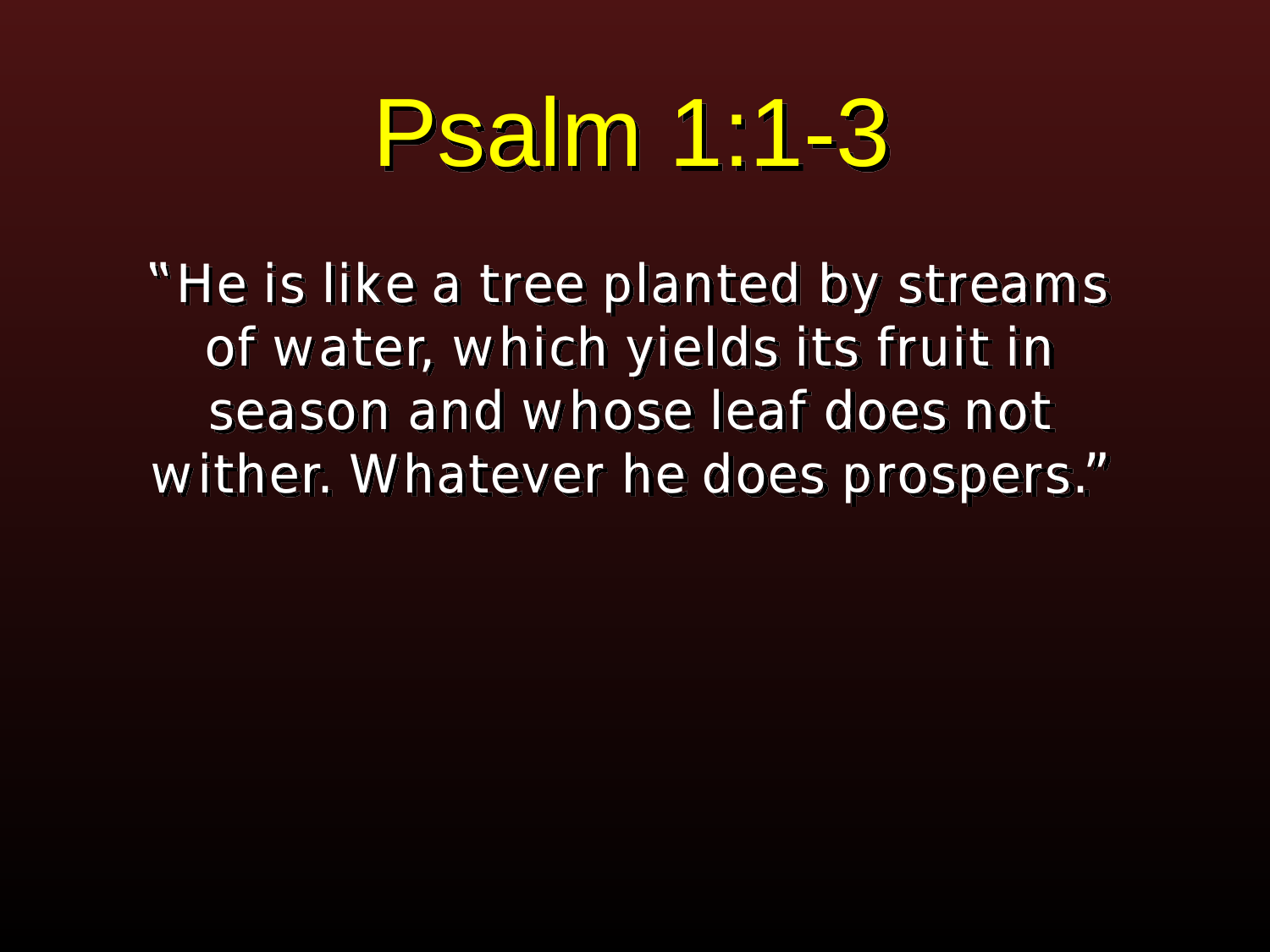

Psalm 1:1-3
“He is like a tree planted by streams of water, which yields its fruit in season and whose leaf does not wither. Whatever he does prospers.”